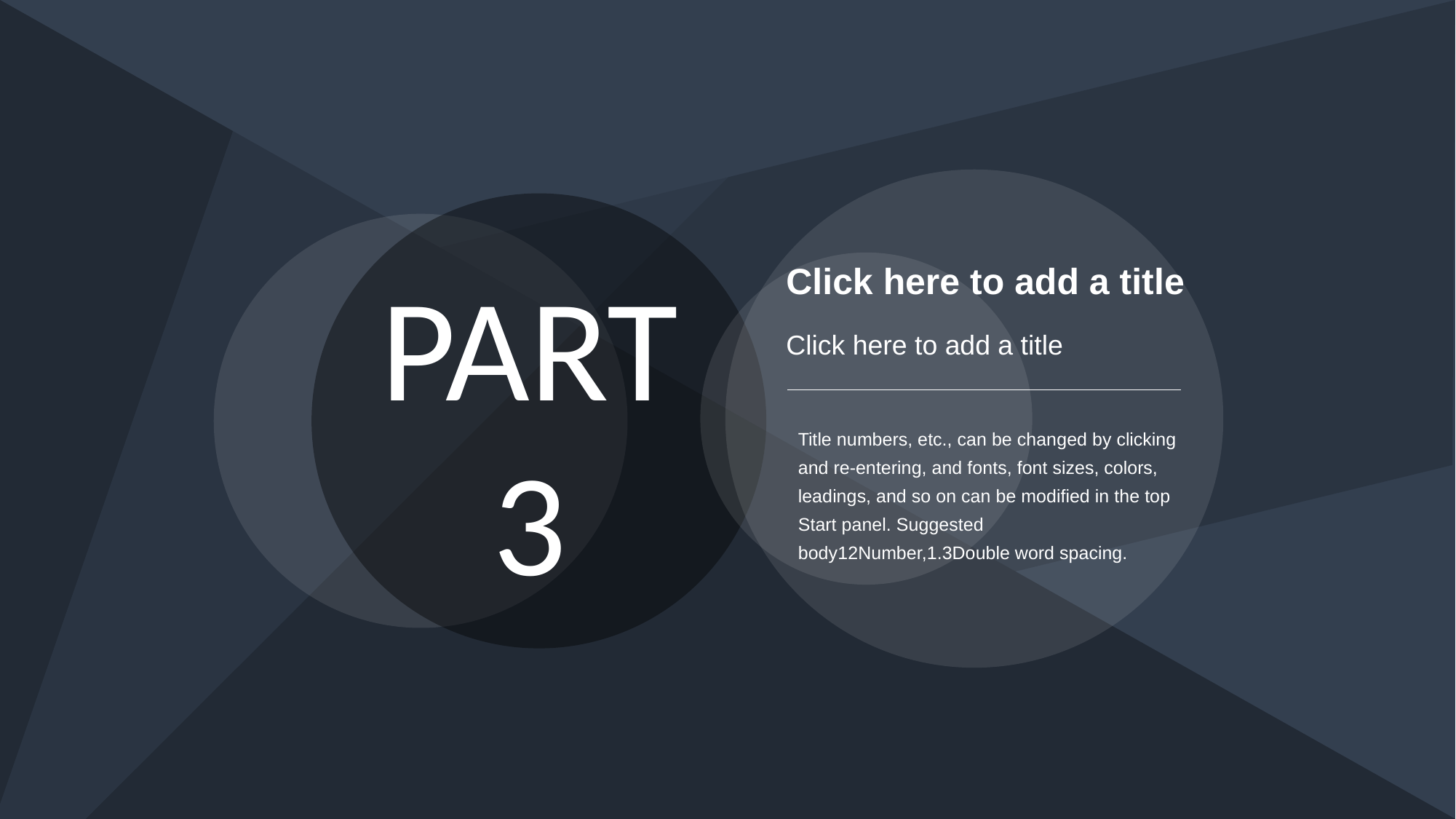

PART
3

Click here to add a title
Click here to add a title
Title numbers, etc., can be changed by clicking and re-entering, and fonts, font sizes, colors, leadings, and so on can be modified in the top Start panel. Suggested body12Number,1.3Double word spacing.